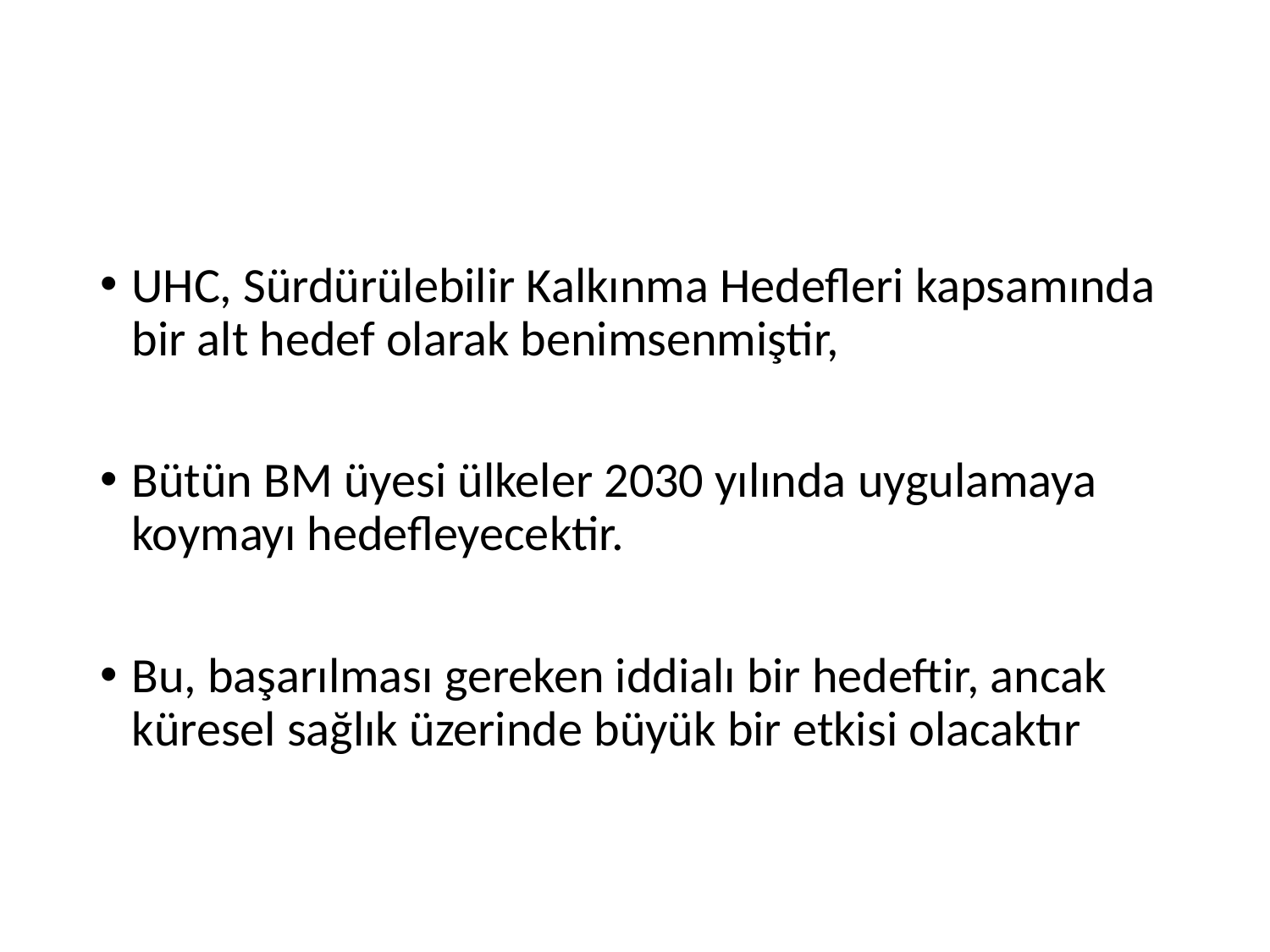

#
UHC, Sürdürülebilir Kalkınma Hedefleri kapsamında bir alt hedef olarak benimsenmiştir,

Bütün BM üyesi ülkeler 2030 yılında uygulamaya koymayı hedefleyecektir.

Bu, başarılması gereken iddialı bir hedeftir, ancak küresel sağlık üzerinde büyük bir etkisi olacaktır